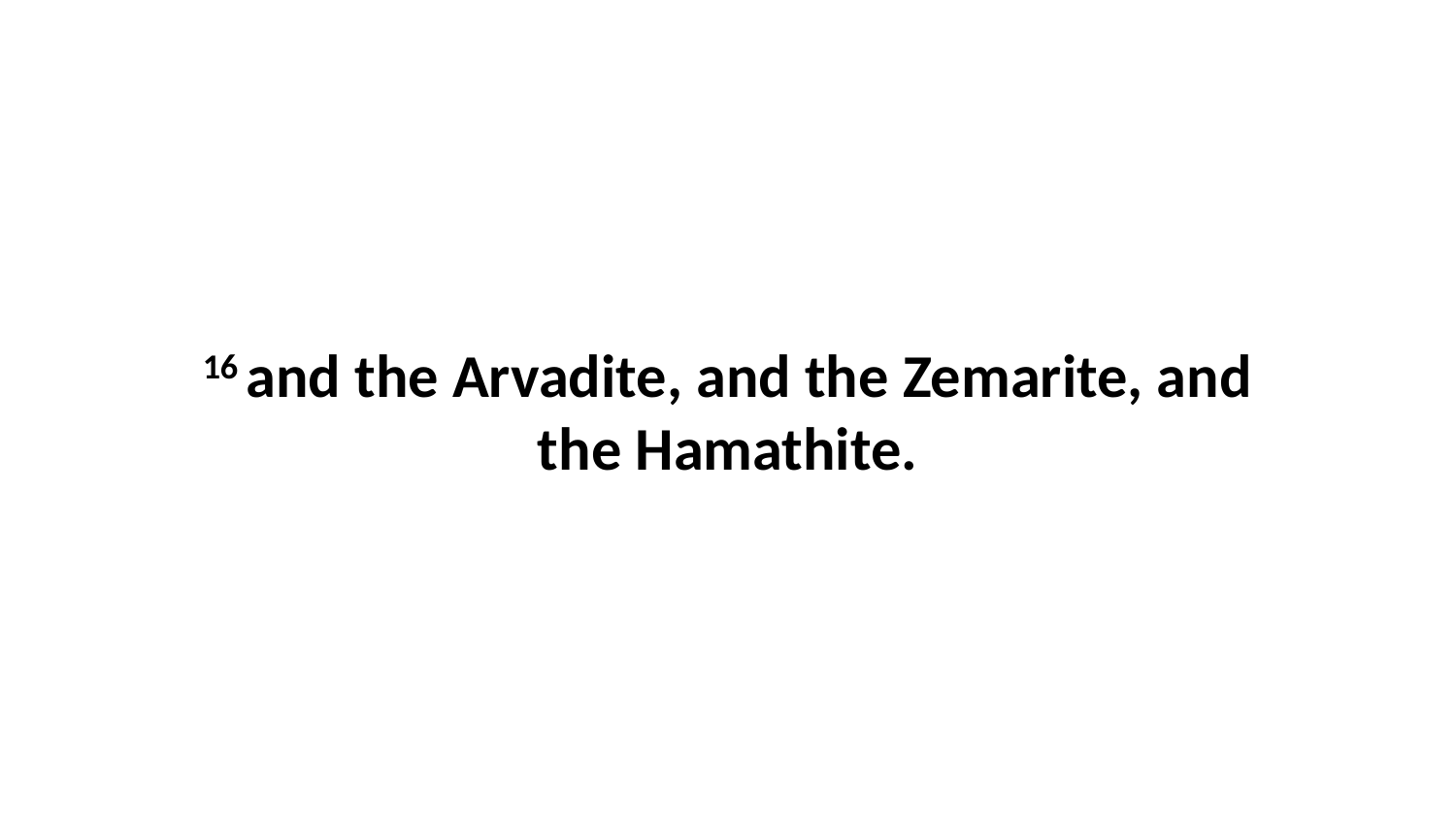

16 and the Arvadite, and the Zemarite, and the Hamathite.